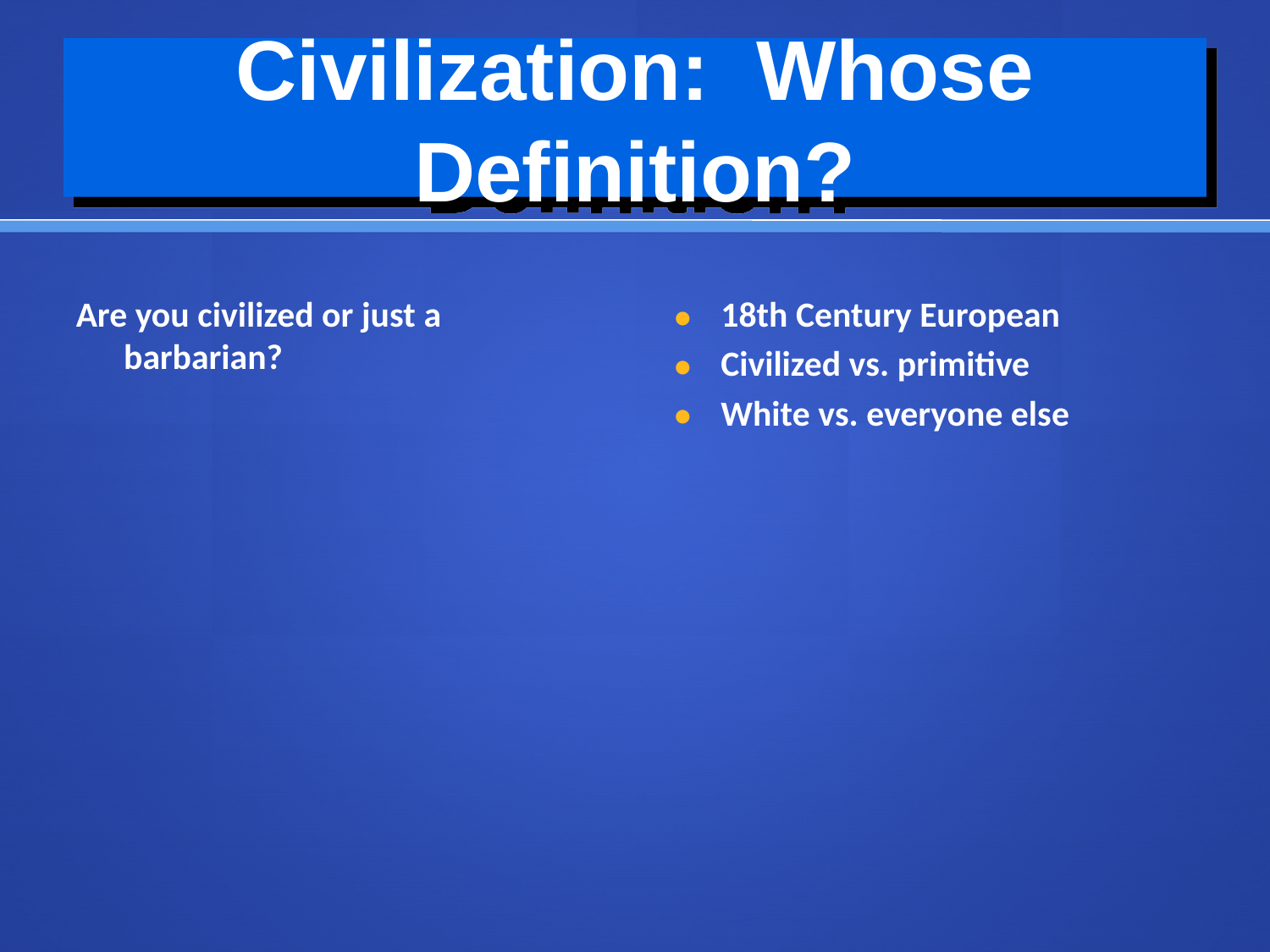

# Civilization:  Whose Definition?
Are you civilized or just a barbarian?
18th Century European
Civilized vs. primitive
White vs. everyone else